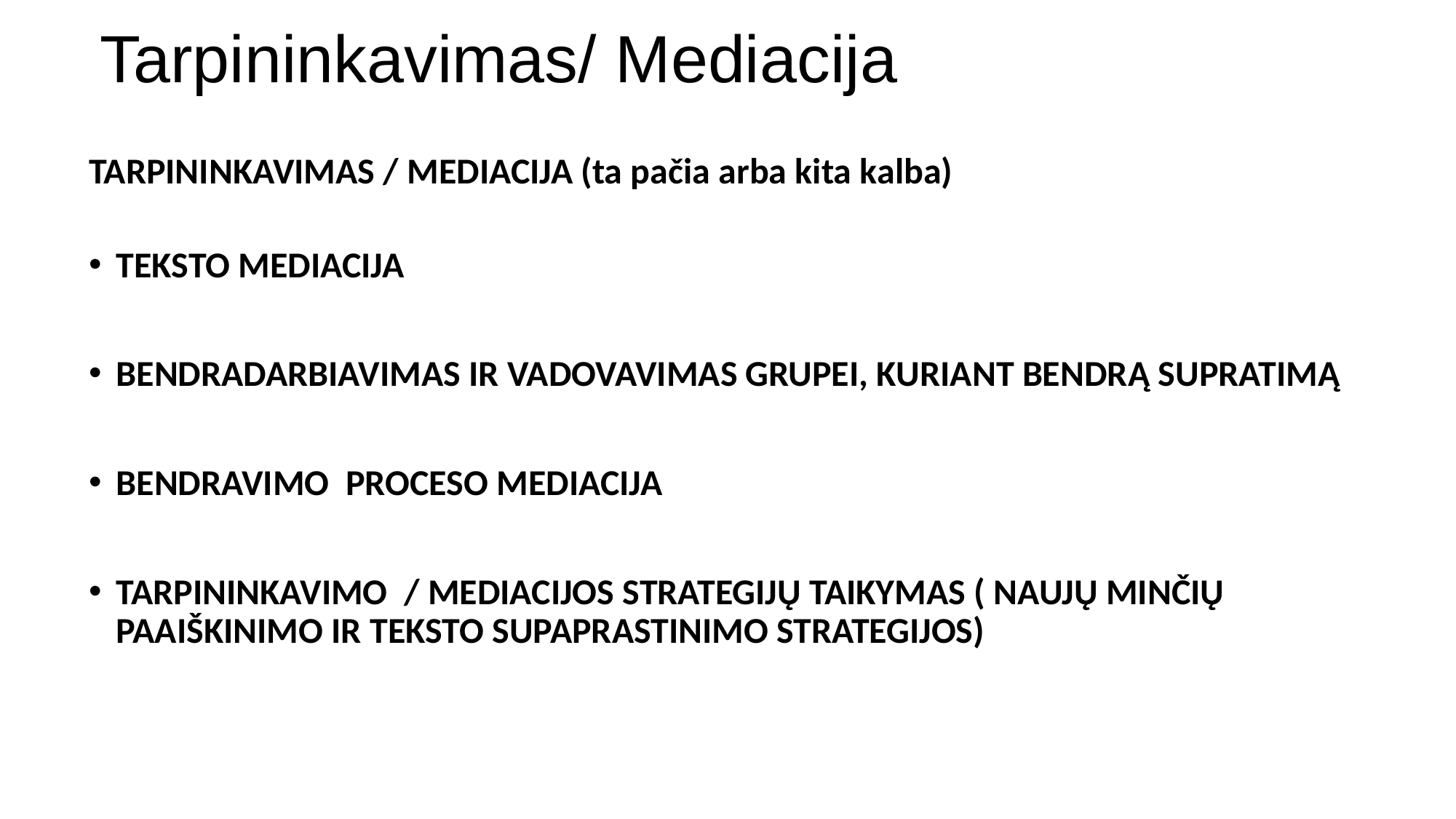

# Tarpininkavimas/ Mediacija
TARPININKAVIMAS / MEDIACIJA (ta pačia arba kita kalba)

TEKSTO MEDIACIJA

BENDRADARBIAVIMAS IR VADOVAVIMAS GRUPEI, KURIANT BENDRĄ SUPRATIMĄ

BENDRAVIMO  PROCESO MEDIACIJA

TARPININKAVIMO  / MEDIACIJOS STRATEGIJŲ TAIKYMAS ( NAUJŲ MINČIŲ PAAIŠKINIMO IR TEKSTO SUPAPRASTINIMO STRATEGIJOS)